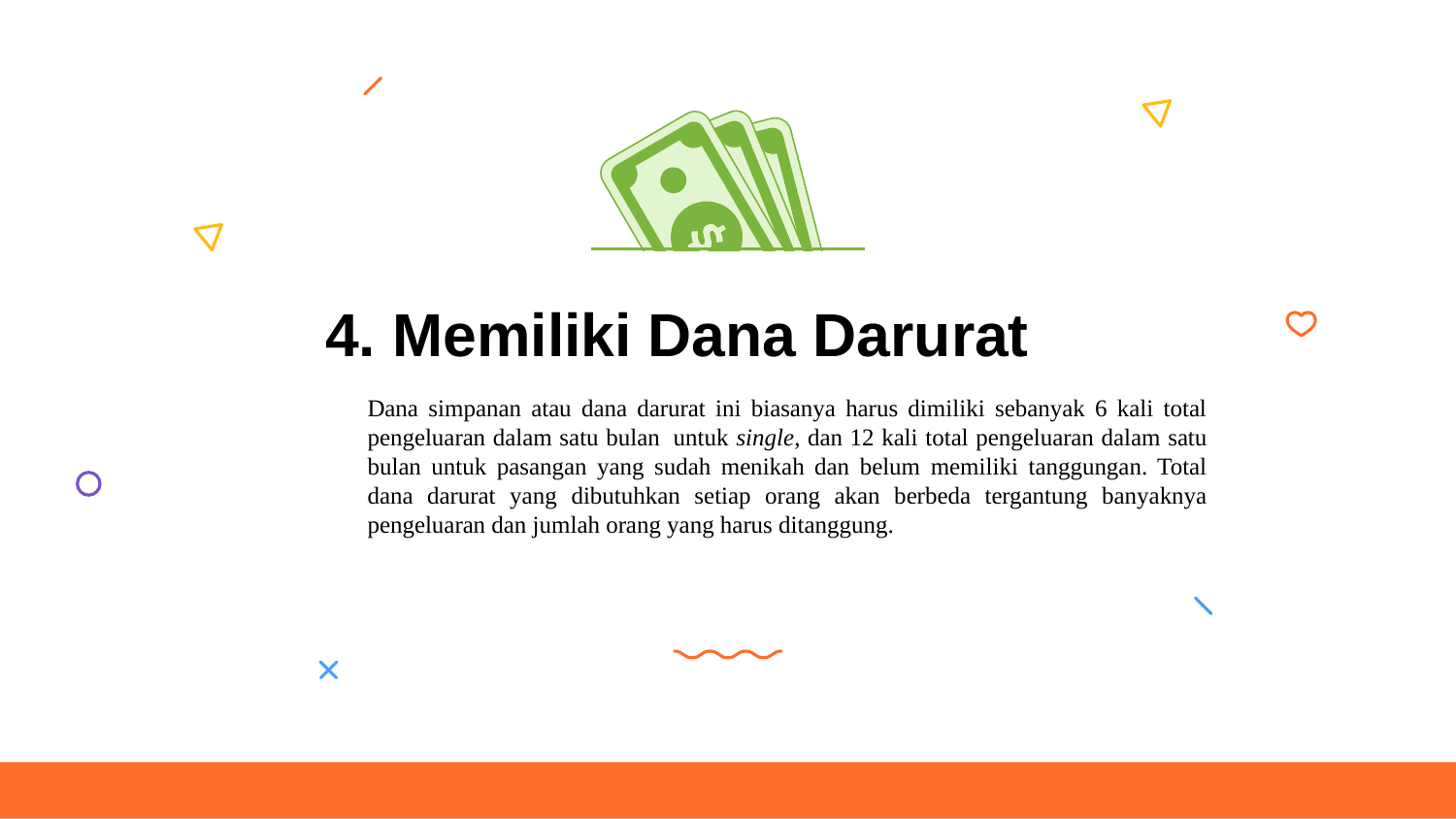

# 4. Memiliki Dana Darurat
Dana simpanan atau dana darurat ini biasanya harus dimiliki sebanyak 6 kali total pengeluaran dalam satu bulan  untuk single, dan 12 kali total pengeluaran dalam satu bulan untuk pasangan yang sudah menikah dan belum memiliki tanggungan. Total dana darurat yang dibutuhkan setiap orang akan berbeda tergantung banyaknya pengeluaran dan jumlah orang yang harus ditanggung.